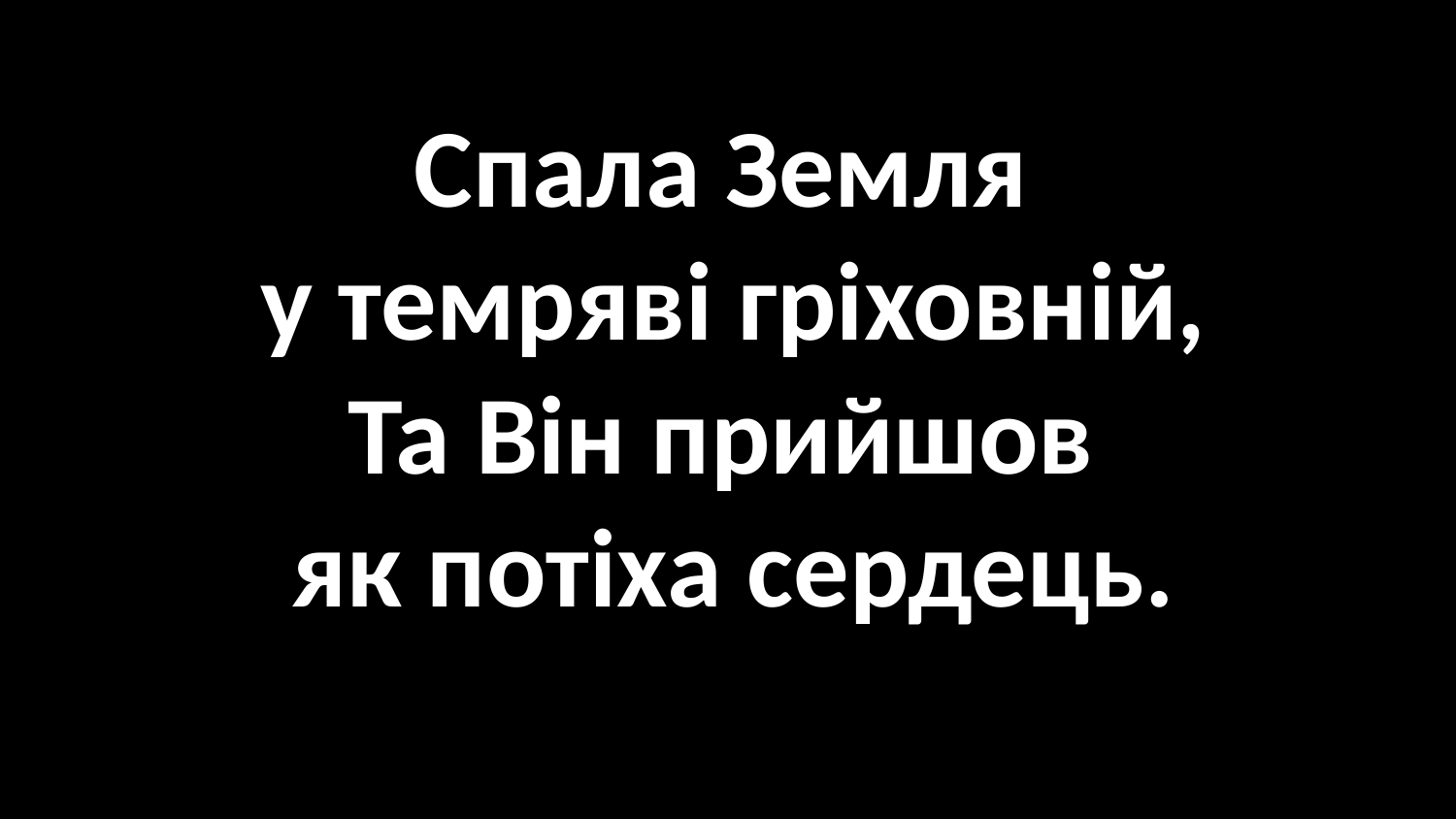

#
Спала Земля
у темряві гріховній,
Та Він прийшов
як потіха сердець.